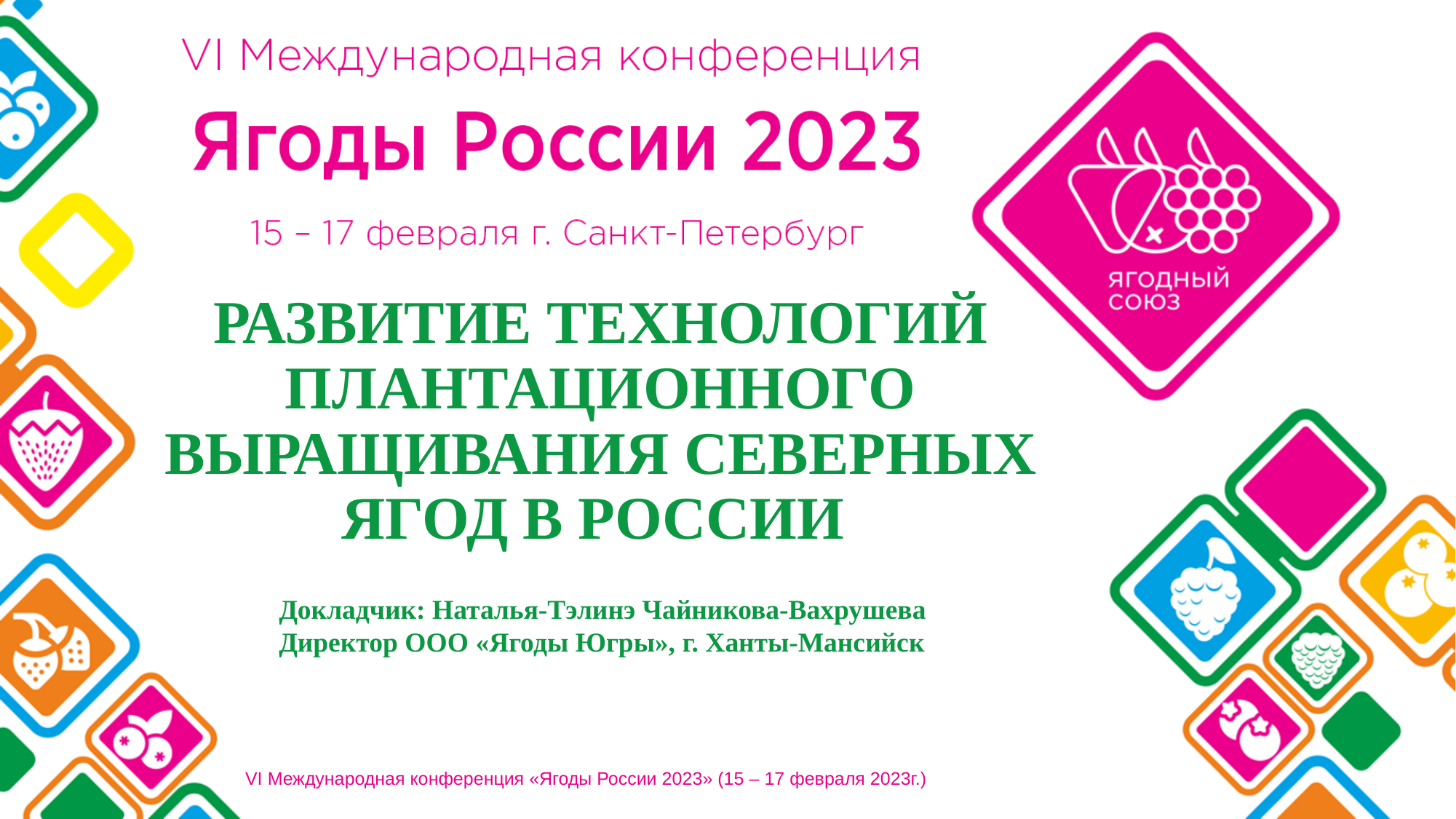

# РАЗВИТИЕ ТЕХНОЛОГИЙ ПЛАНТАЦИОННОГО ВЫРАЩИВАНИЯ СЕВЕРНЫХ ЯГОД В РОССИИ
Докладчик: Наталья-Тэлинэ Чайникова-Вахрушева
Директор ООО «Ягоды Югры», г. Ханты-Мансийск